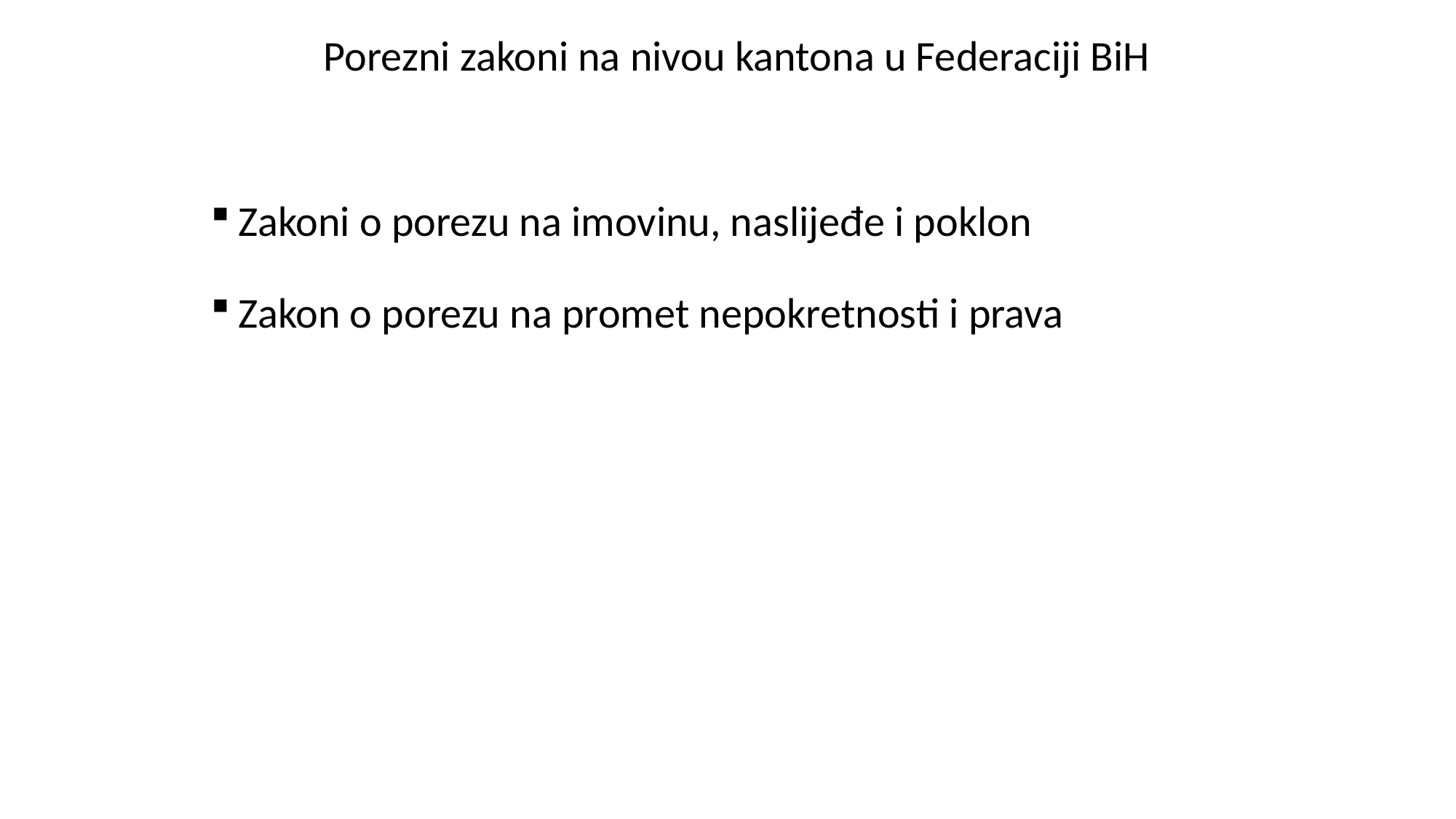

# Porezni zakoni na nivou kantona u Federaciji BiH
Zakoni o porezu na imovinu, naslijeđe i poklon
Zakon o porezu na promet nepokretnosti i prava